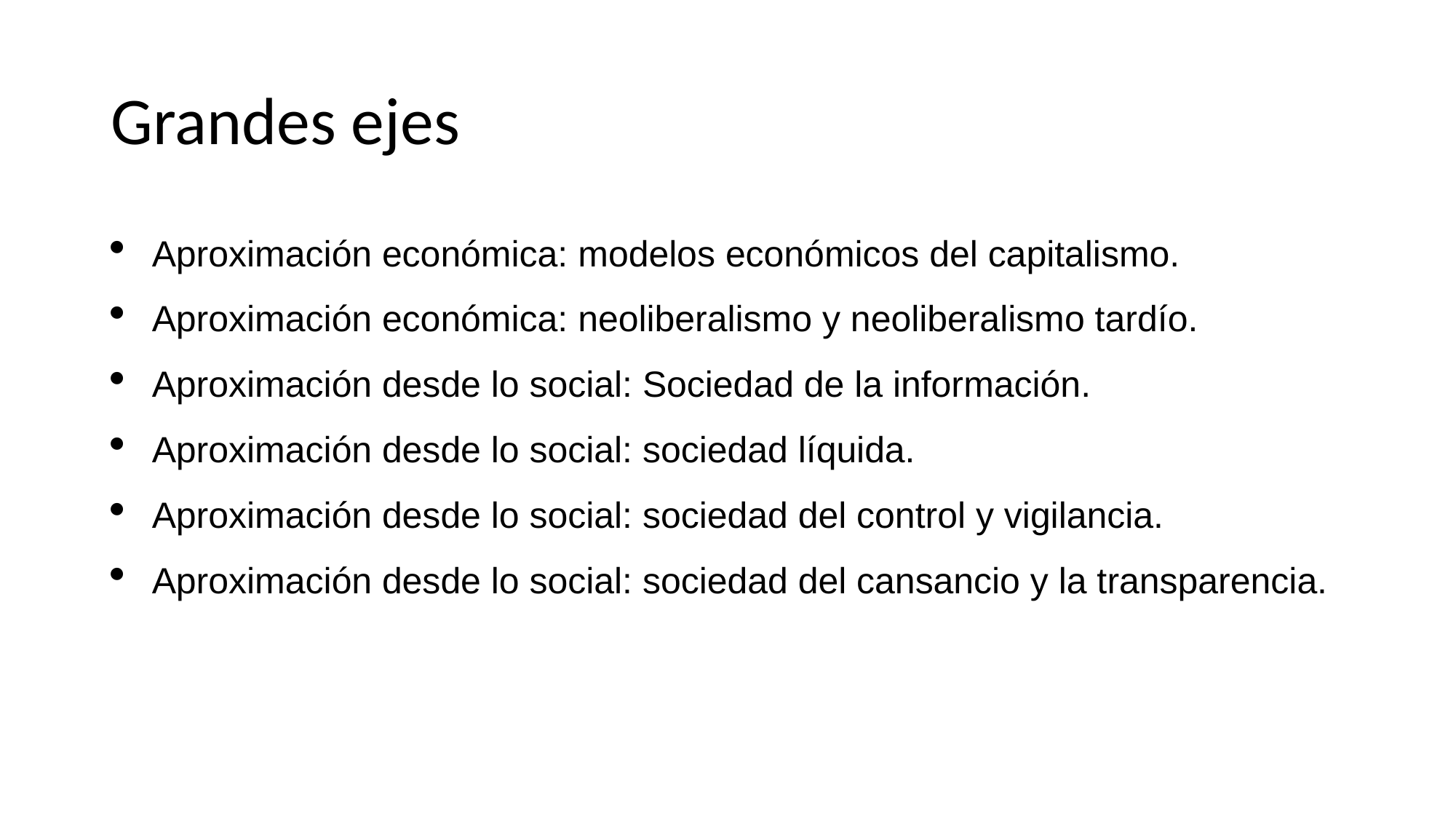

# Grandes ejes
Aproximación económica: modelos económicos del capitalismo.
Aproximación económica: neoliberalismo y neoliberalismo tardío.
Aproximación desde lo social: Sociedad de la información.
Aproximación desde lo social: sociedad líquida.
Aproximación desde lo social: sociedad del control y vigilancia.
Aproximación desde lo social: sociedad del cansancio y la transparencia.